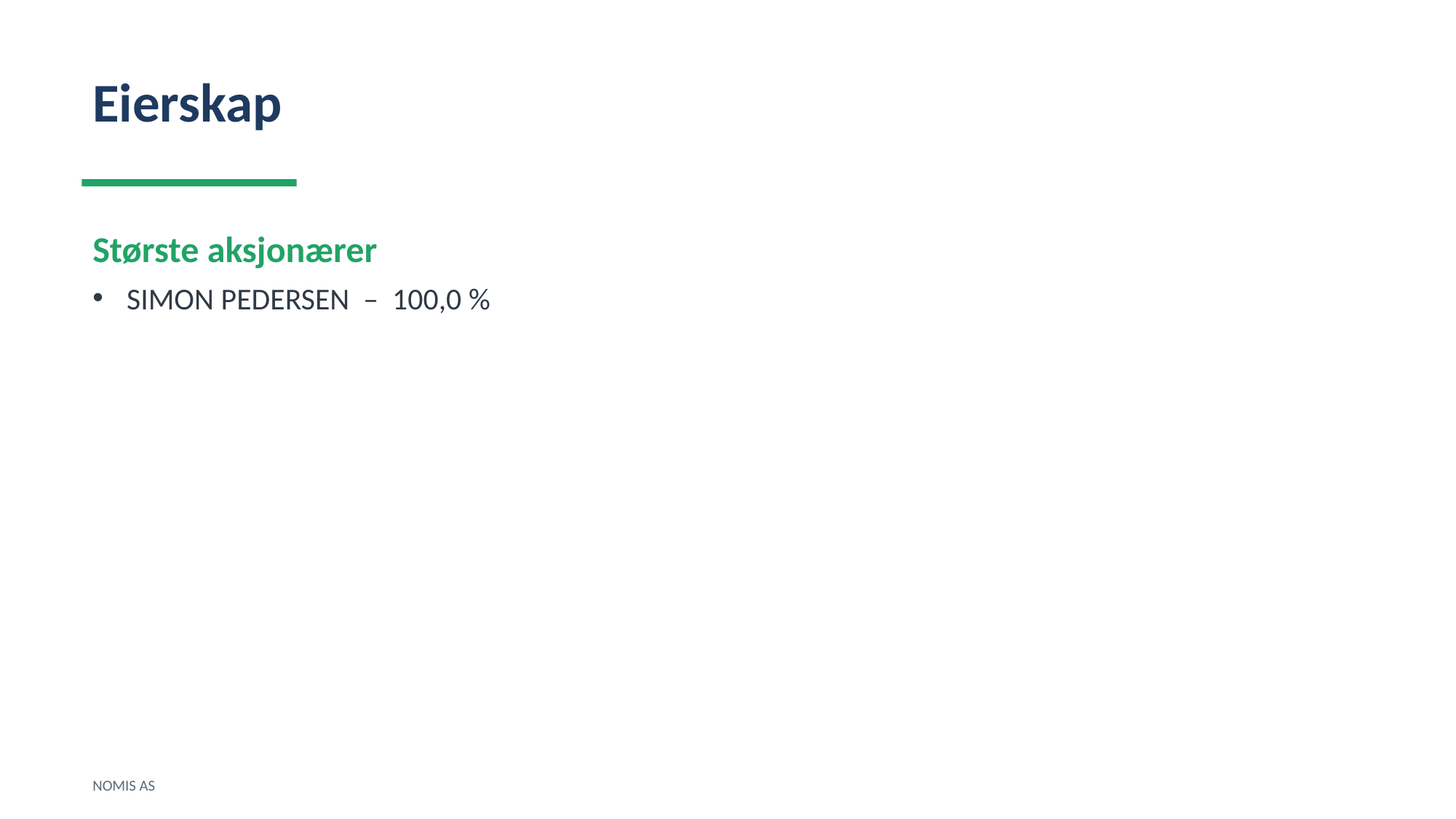

Eierskap

Største aksjonærer
SIMON PEDERSEN  –  100,0 %
NOMIS AS